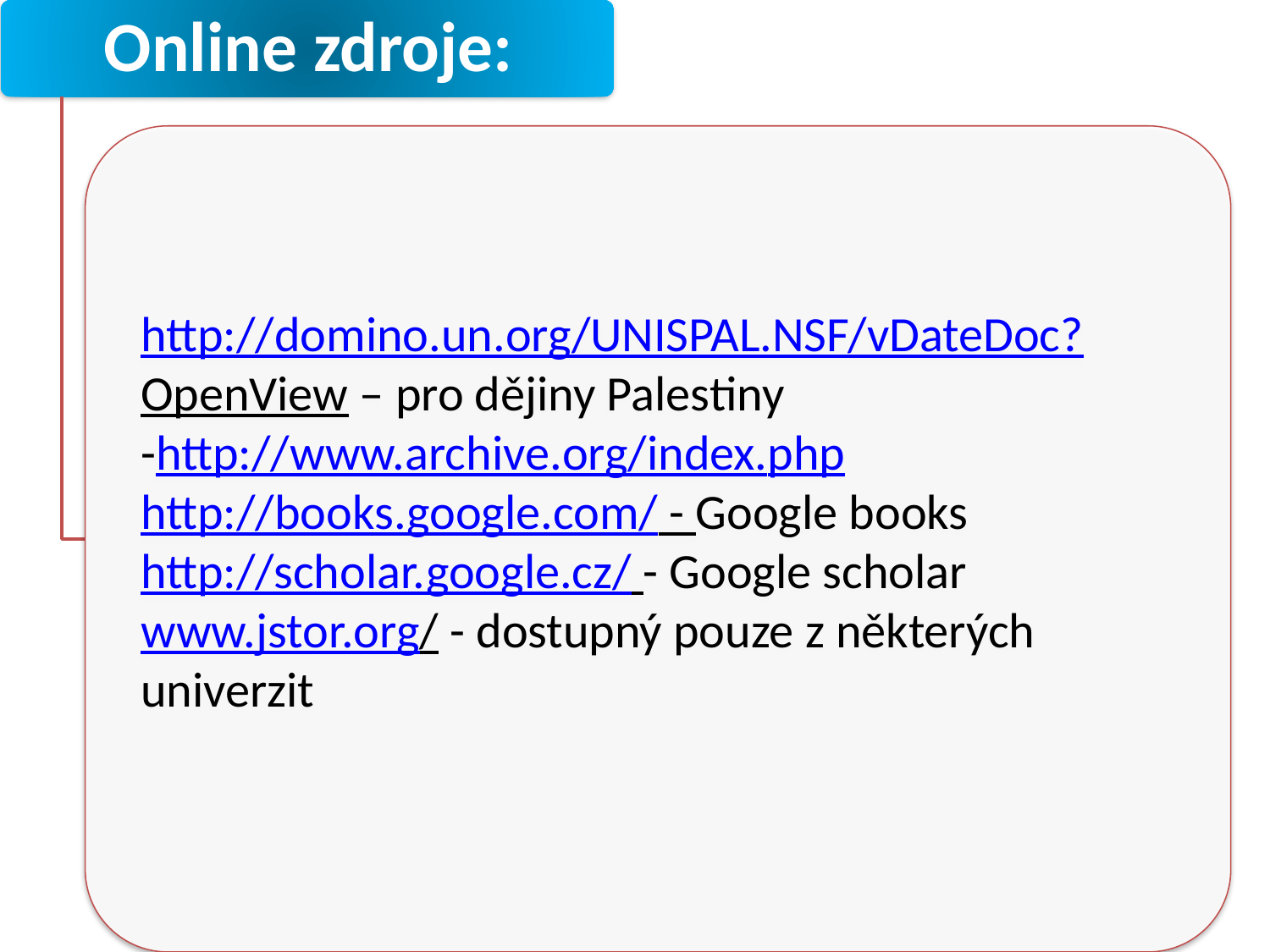

Online zdroje:
http://domino.un.org/UNISPAL.NSF/vDateDoc?OpenView – pro dějiny Palestiny
-http://www.archive.org/index.php
http://books.google.com/ - Google books
http://scholar.google.cz/ - Google scholar
www.jstor.org/ - dostupný pouze z některých univerzit